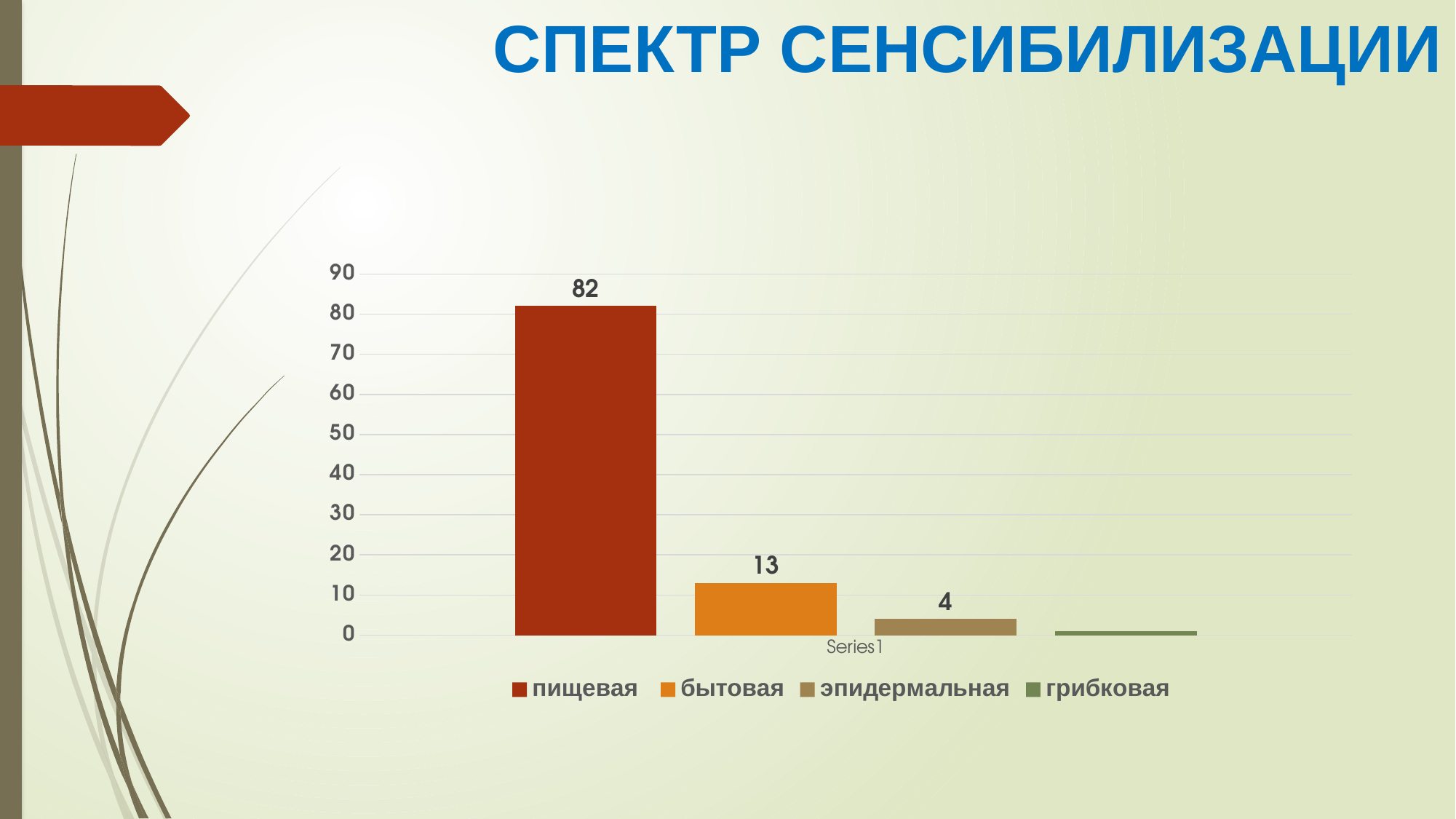

# СПЕКТР СЕНСИБИЛИЗАЦИИ

### Chart

| Category | пищевая  | бытовая | эпидермальная | грибковая |
|---|---|---|---|---|
|  | 82.0 | 13.0 | 4.0 | 1.0 |